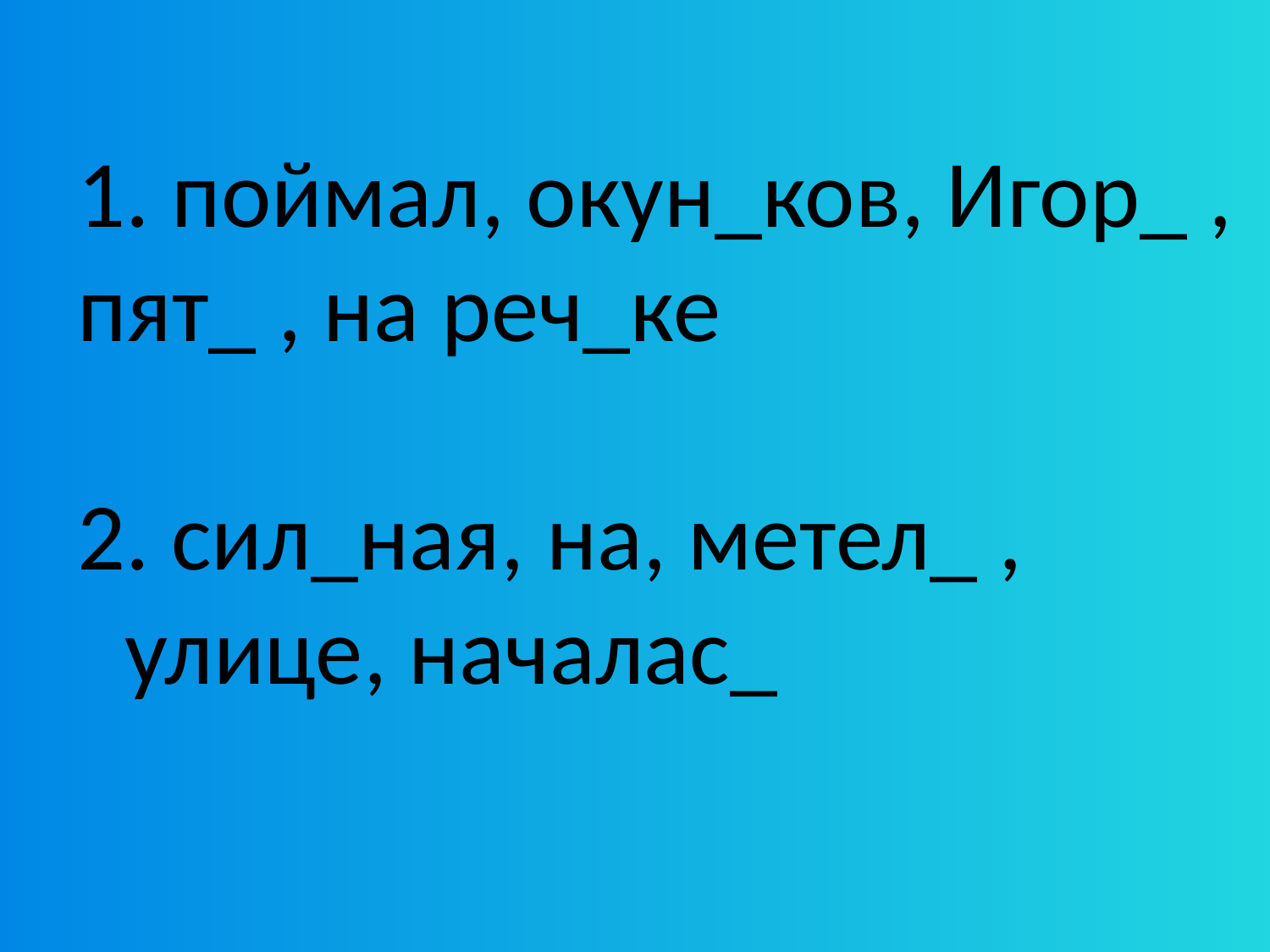

поймал, окун_ков, Игор_ ,
пят_ , на реч_ке

2. сил_ная, на, метел_ , улице, началас_